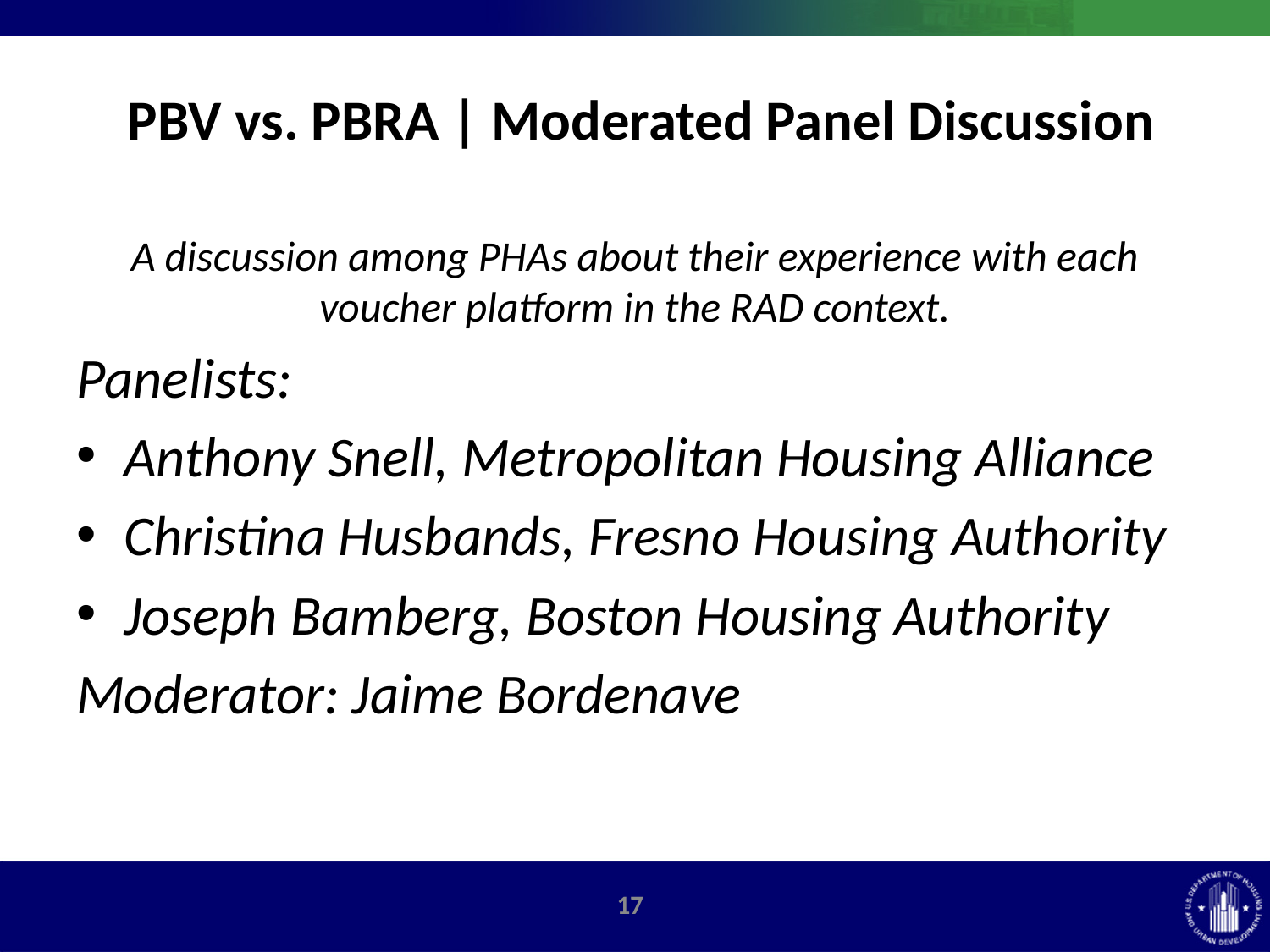

# PBV vs. PBRA | Moderated Panel Discussion
A discussion among PHAs about their experience with each voucher platform in the RAD context.
Panelists:
Anthony Snell, Metropolitan Housing Alliance
Christina Husbands, Fresno Housing Authority
Joseph Bamberg, Boston Housing Authority
Moderator: Jaime Bordenave

17